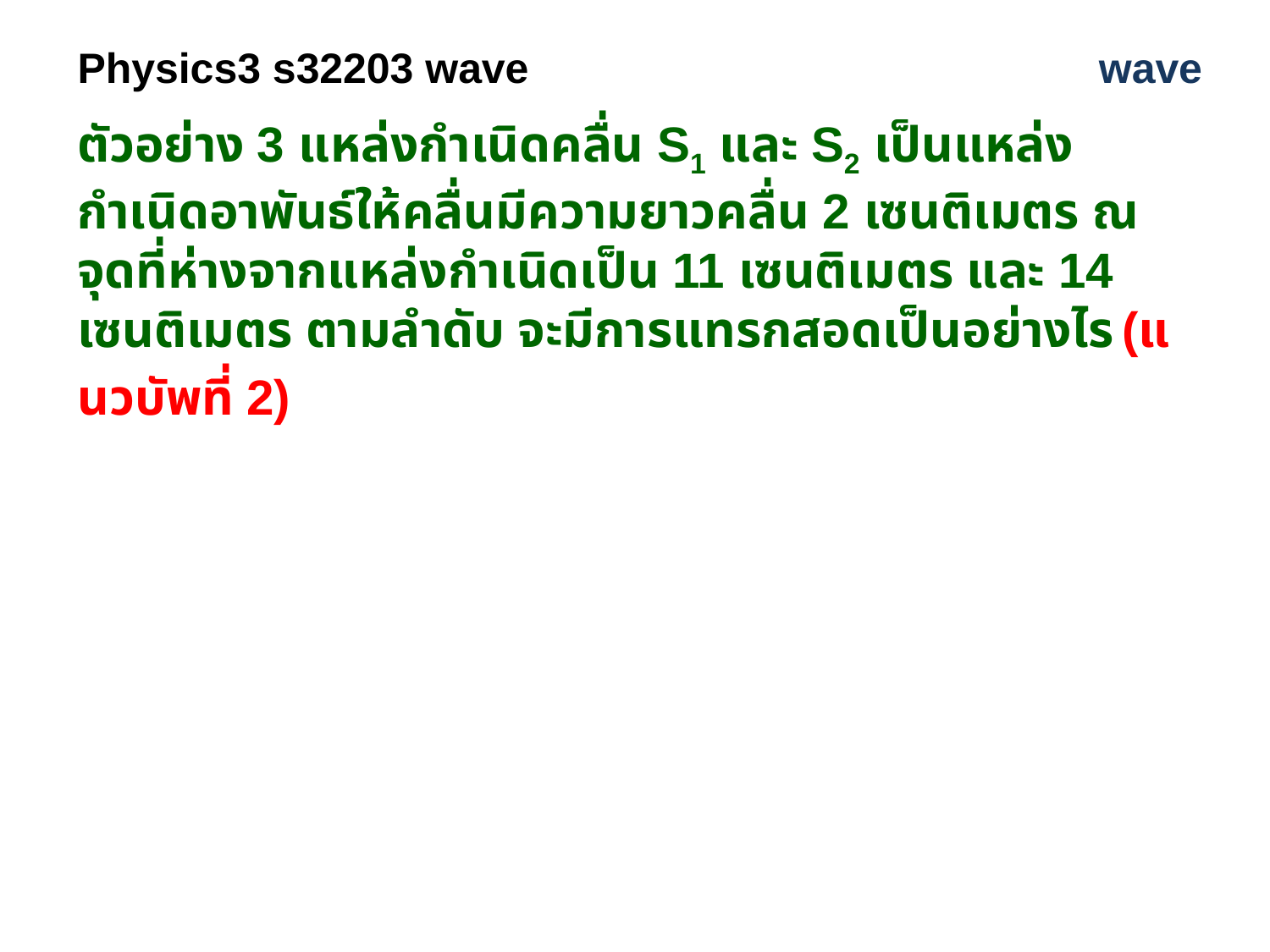

# Physics3 s32203 wave
wave
ตัวอย่าง 3 แหล่งกำเนิดคลื่น S1 และ S2 เป็นแหล่งกำเนิดอาพันธ์ให้คลื่นมีความยาวคลื่น 2 เซนติเมตร ณ จุดที่ห่างจากแหล่งกำเนิดเป็น 11 เซนติเมตร และ 14 เซนติเมตร ตามลำดับ จะมีการแทรกสอดเป็นอย่างไร (แนวบัพที่ 2)